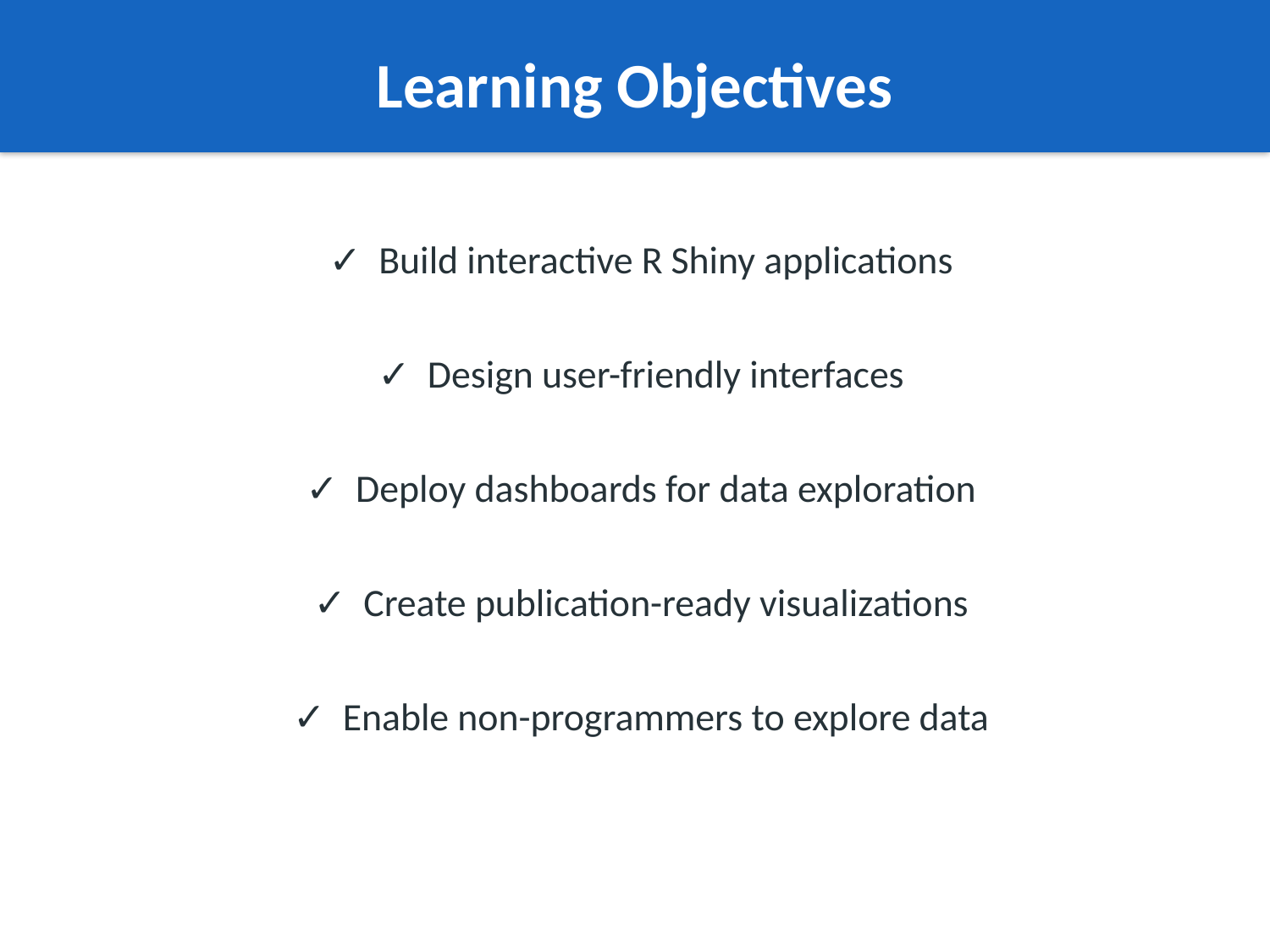

Learning Objectives
✓  Build interactive R Shiny applications
✓  Design user-friendly interfaces
✓  Deploy dashboards for data exploration
✓  Create publication-ready visualizations
✓  Enable non-programmers to explore data